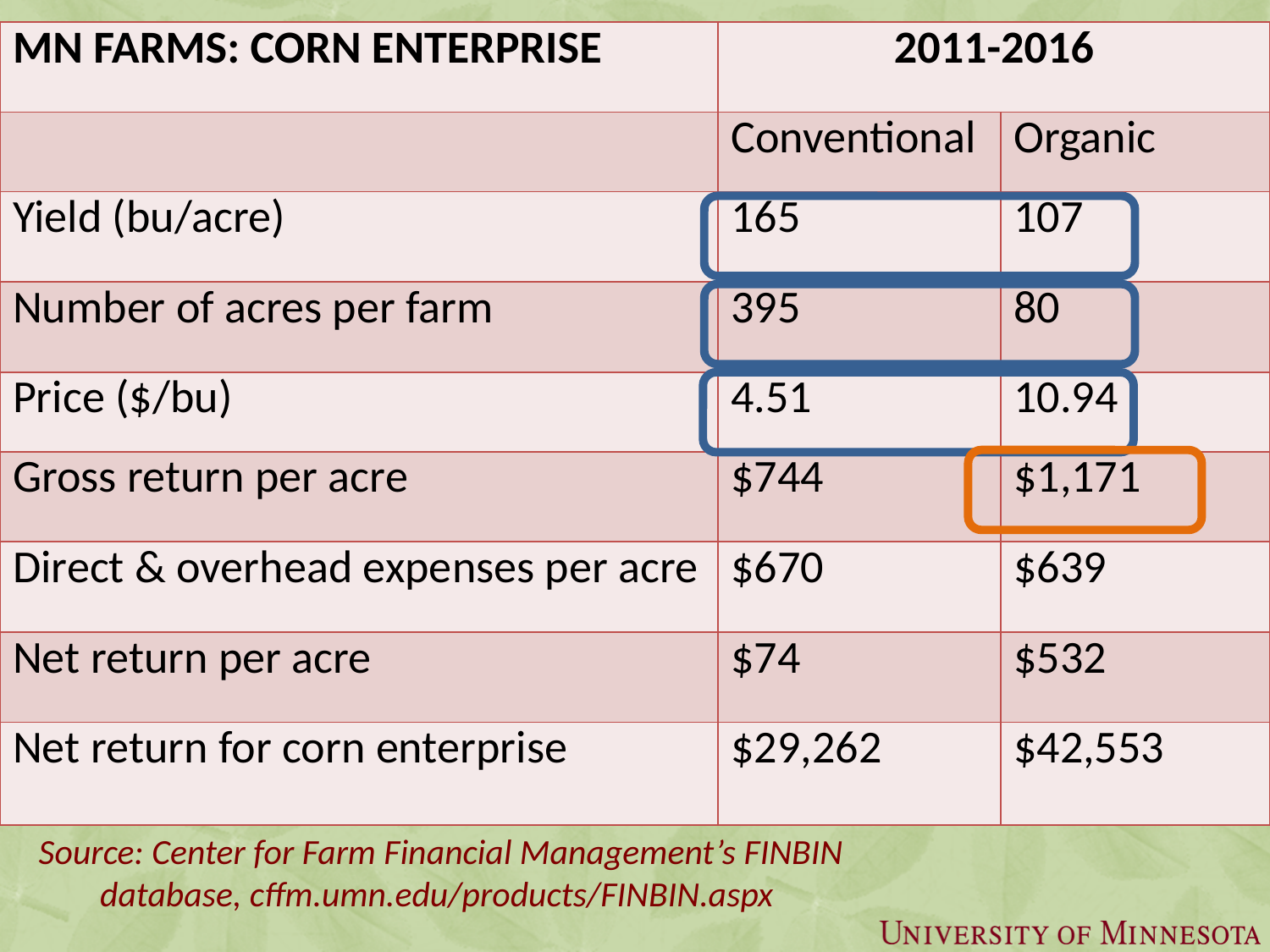

| MN FARMS: CORN ENTERPRISE | 2011-2016 |  |
| --- | --- | --- |
|  | Conventional | Organic |
| Yield (bu/acre) | 165 | 107 |
| Number of acres per farm | 395 | 80 |
| Price ($/bu) | 4.51 | 10.94 |
| Gross return per acre | $744 | $1,171 |
| Direct & overhead expenses per acre | $670 | $639 |
| Net return per acre | $74 | $532 |
| Net return for corn enterprise | $29,262 | $42,553 |

Source: Center for Farm Financial Management’s FINBIN database, cffm.umn.edu/products/FINBIN.aspx